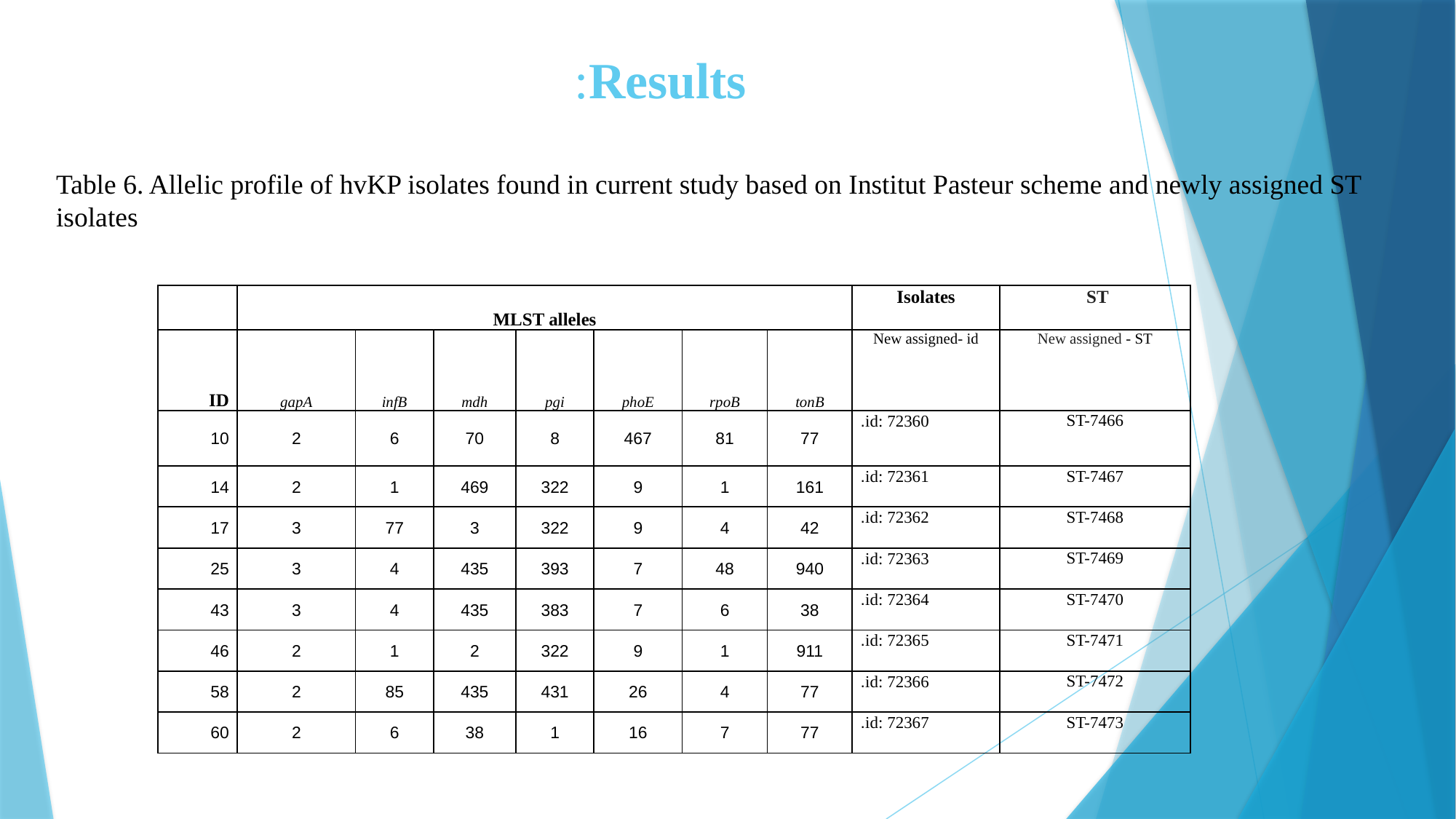

# Results:
Table 6. Allelic profile of hvKP isolates found in current study based on Institut Pasteur scheme and newly assigned ST isolates
|  | MLST alleles |  |  |  |  |  |  | Isolates | ST |
| --- | --- | --- | --- | --- | --- | --- | --- | --- | --- |
| ID | gapA | infB | mdh | pgi | phoE | rpoB | tonB | New assigned- id | New assigned - ST |
| 10 | 2 | 6 | 70 | 8 | 467 | 81 | 77 | id: 72360. | ST-7466 |
| 14 | 2 | 1 | 469 | 322 | 9 | 1 | 161 | id: 72361. | ST-7467 |
| 17 | 3 | 77 | 3 | 322 | 9 | 4 | 42 | id: 72362. | ST-7468 |
| 25 | 3 | 4 | 435 | 393 | 7 | 48 | 940 | id: 72363. | ST-7469 |
| 43 | 3 | 4 | 435 | 383 | 7 | 6 | 38 | id: 72364. | ST-7470 |
| 46 | 2 | 1 | 2 | 322 | 9 | 1 | 911 | id: 72365. | ST-7471 |
| 58 | 2 | 85 | 435 | 431 | 26 | 4 | 77 | id: 72366. | ST-7472 |
| 60 | 2 | 6 | 38 | 1 | 16 | 7 | 77 | id: 72367. | ST-7473 |